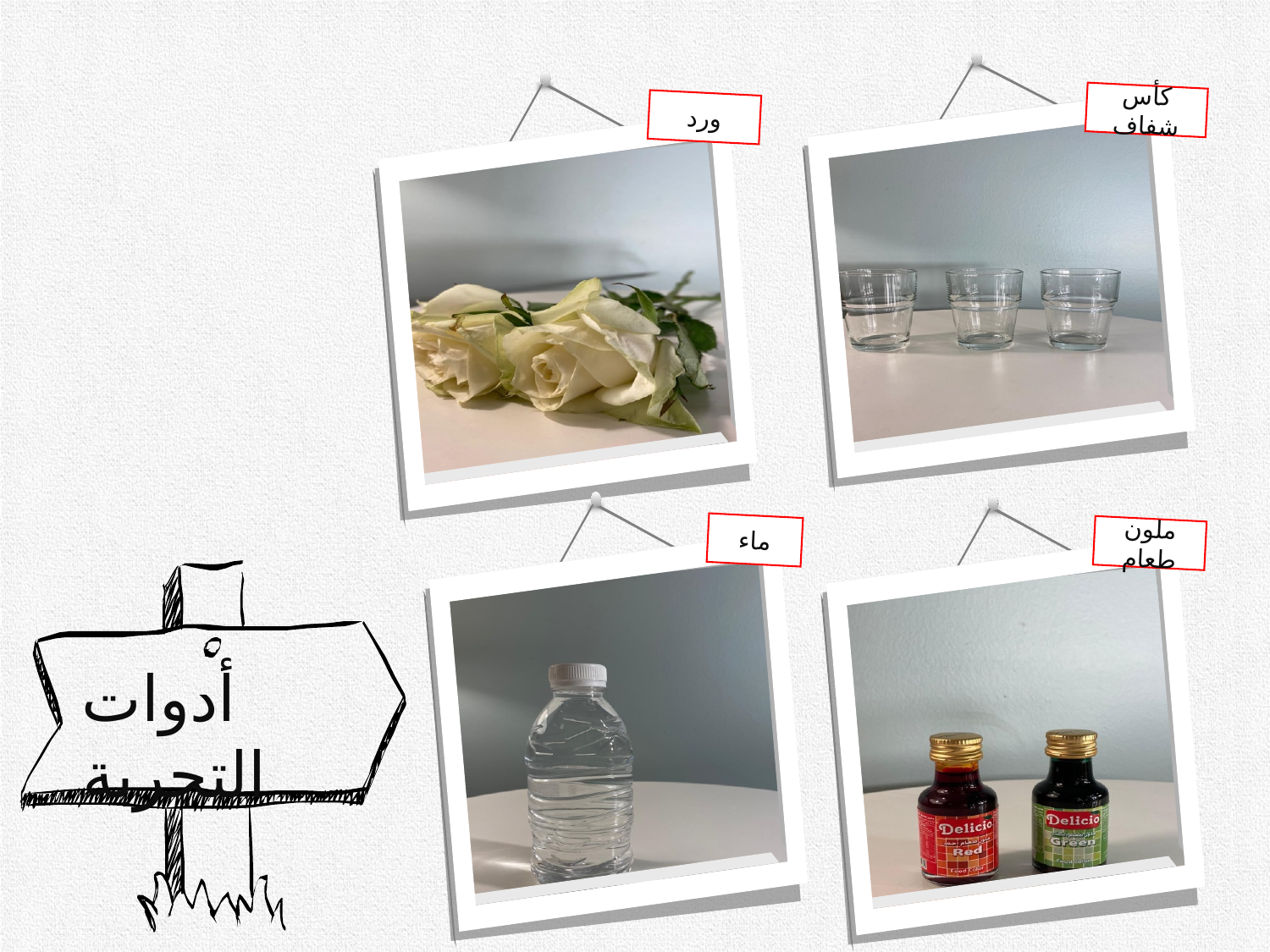

كأس شفاف
ورد

ماء
ملون طعام

أدوات التجربة